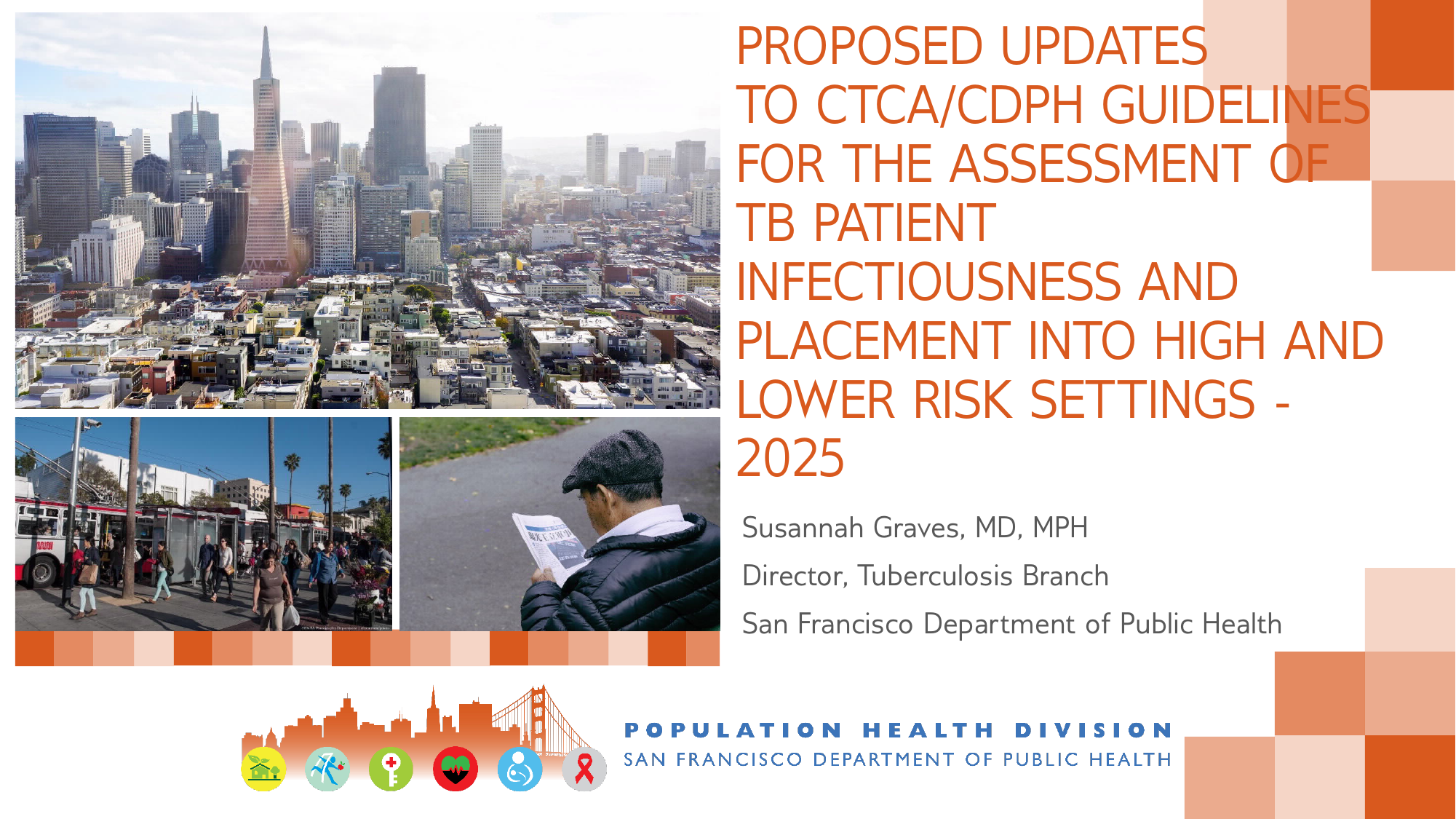

# Proposed updates to CTCA/CDPH guidelines for the assessment of TB patient infectiousness and placement into high and lower risk settings - 2025
Susannah Graves, MD, MPH
Director, Tuberculosis Branch
San Francisco Department of Public Health